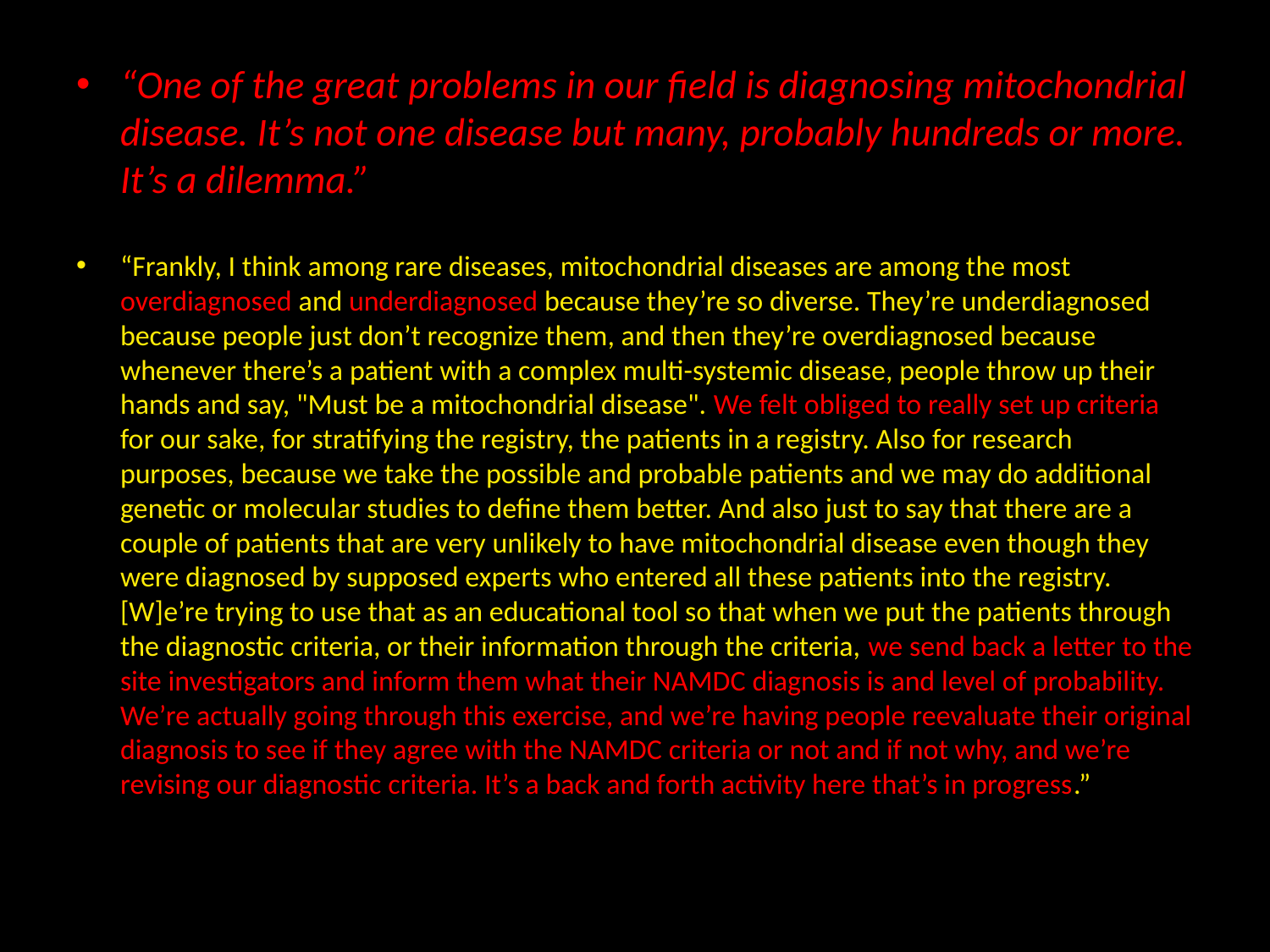

“One of the great problems in our field is diagnosing mitochondrial disease. It’s not one disease but many, probably hundreds or more. It’s a dilemma.”

“Frankly, I think among rare diseases, mitochondrial diseases are among the most overdiagnosed and underdiagnosed because they’re so diverse. They’re underdiagnosed because people just don’t recognize them, and then they’re overdiagnosed because whenever there’s a patient with a complex multi-systemic disease, people throw up their hands and say, "Must be a mitochondrial disease". We felt obliged to really set up criteria for our sake, for stratifying the registry, the patients in a registry. Also for research purposes, because we take the possible and probable patients and we may do additional genetic or molecular studies to define them better. And also just to say that there are a couple of patients that are very unlikely to have mitochondrial disease even though they were diagnosed by supposed experts who entered all these patients into the registry. [W]e’re trying to use that as an educational tool so that when we put the patients through the diagnostic criteria, or their information through the criteria, we send back a letter to the site investigators and inform them what their NAMDC diagnosis is and level of probability. We’re actually going through this exercise, and we’re having people reevaluate their original diagnosis to see if they agree with the NAMDC criteria or not and if not why, and we’re revising our diagnostic criteria. It’s a back and forth activity here that’s in progress.”